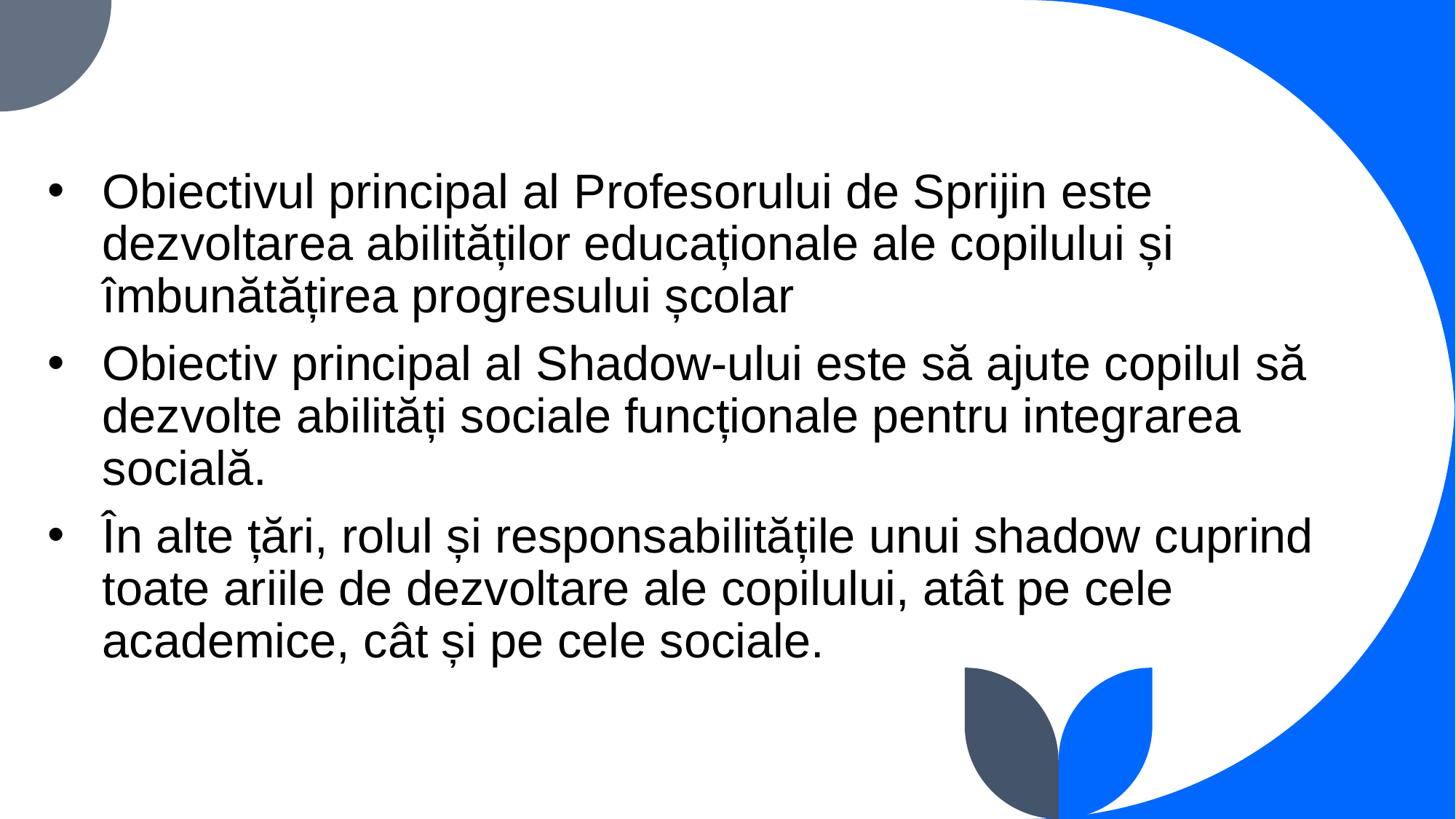

Obiectivul principal al Profesorului de Sprijin este dezvoltarea abilităților educaționale ale copilului și îmbunătățirea progresului școlar
Obiectiv principal al Shadow-ului este să ajute copilul să dezvolte abilități sociale funcționale pentru integrarea socială.
În alte țări, rolul și responsabilitățile unui shadow cuprind toate ariile de dezvoltare ale copilului, atât pe cele academice, cât și pe cele sociale.